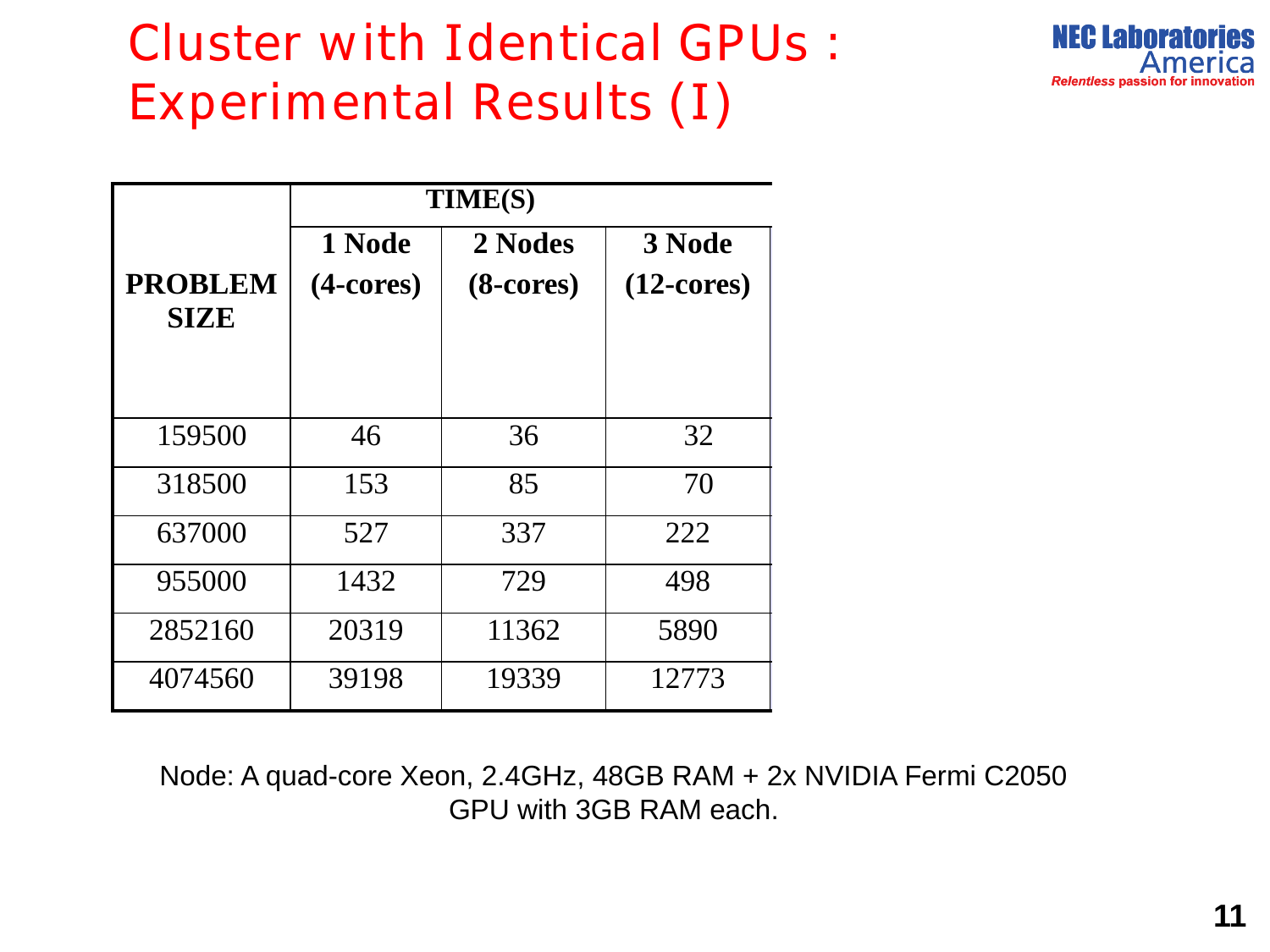

# Cluster with Identical GPUs : Experimental Results (I)

| Problem Size | Time(s) |  |  |  |  |  |
| --- | --- | --- | --- | --- | --- | --- |
|  | 1 Node (4-cores) | 2 Nodes (8-cores) | 3 Node (12-cores) | 1 Node (2 CPU cores + 2-GPUs) | 2 Nodes (4 CPU cores + 4-GPUs) | 3 Nodes (6 CPU cores + 6-GPUs) |
| 159500 | 46 | 36 | 32 | 88 | 87 | 106 |
| 318500 | 153 | 85 | 70 | 146 | 142 | 165 |
| 637000 | 527 | 337 | 222 | 368 | 268 | 320 |
| 955000 | 1432 | 729 | 498 | 680 | 555 | 489 |
| 2852160 | 20319 | 11362 | 5890 | 4700 | 3192 | 2900 |
| 4074560 | 39198 | 19339 | 12773 | 7388 | 4407 | 4100 |
Node: A quad-core Xeon, 2.4GHz, 48GB RAM + 2x NVIDIA Fermi C2050 GPU with 3GB RAM each.
11